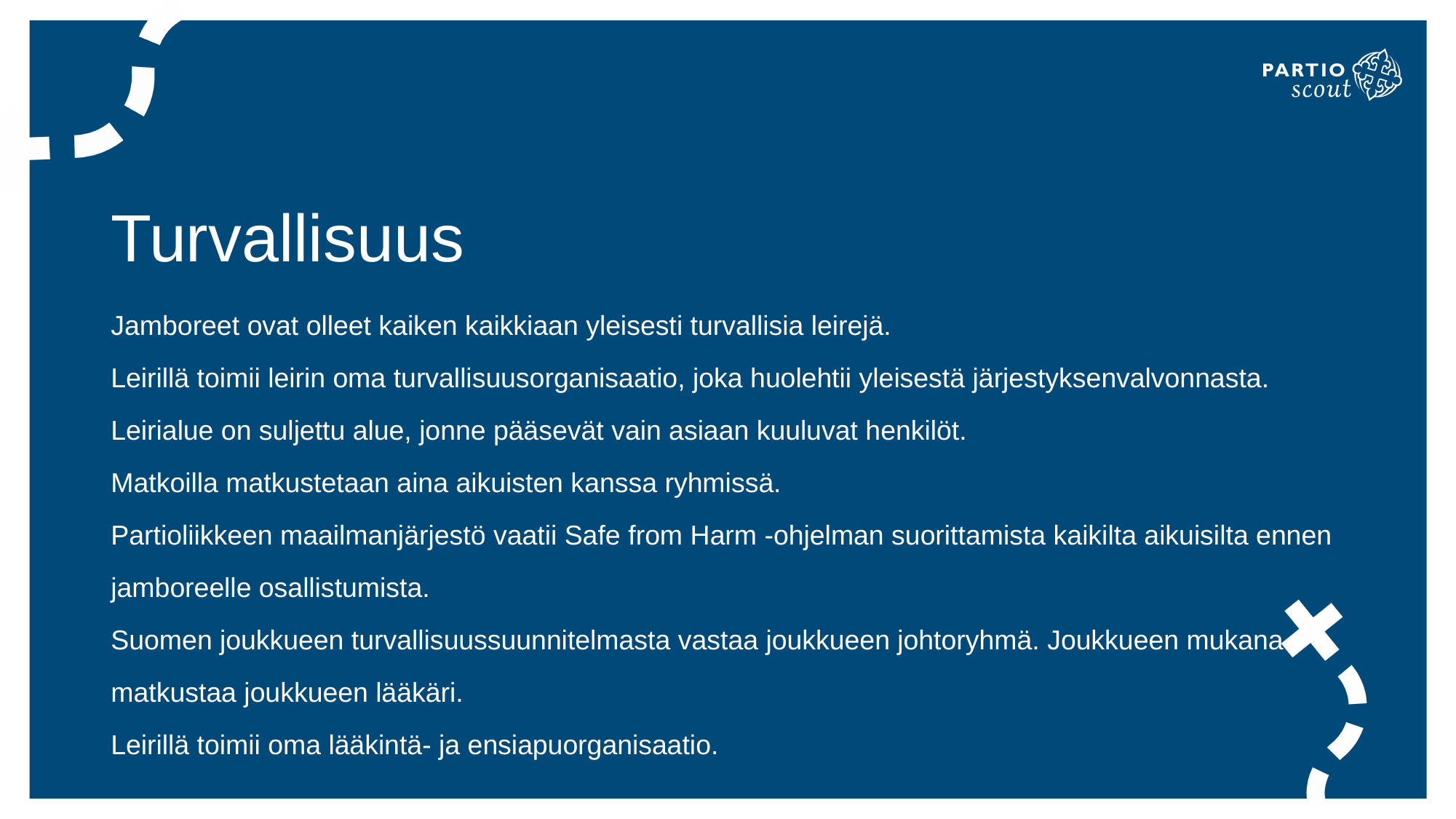

Turvallisuus
Jamboreet ovat olleet kaiken kaikkiaan yleisesti turvallisia leirejä.
Leirillä toimii leirin oma turvallisuusorganisaatio, joka huolehtii yleisestä järjestyksenvalvonnasta.
Leirialue on suljettu alue, jonne pääsevät vain asiaan kuuluvat henkilöt.
Matkoilla matkustetaan aina aikuisten kanssa ryhmissä.
Partioliikkeen maailmanjärjestö vaatii Safe from Harm -ohjelman suorittamista kaikilta aikuisilta ennen jamboreelle osallistumista.
Suomen joukkueen turvallisuussuunnitelmasta vastaa joukkueen johtoryhmä. Joukkueen mukana matkustaa joukkueen lääkäri.
Leirillä toimii oma lääkintä- ja ensiapuorganisaatio.